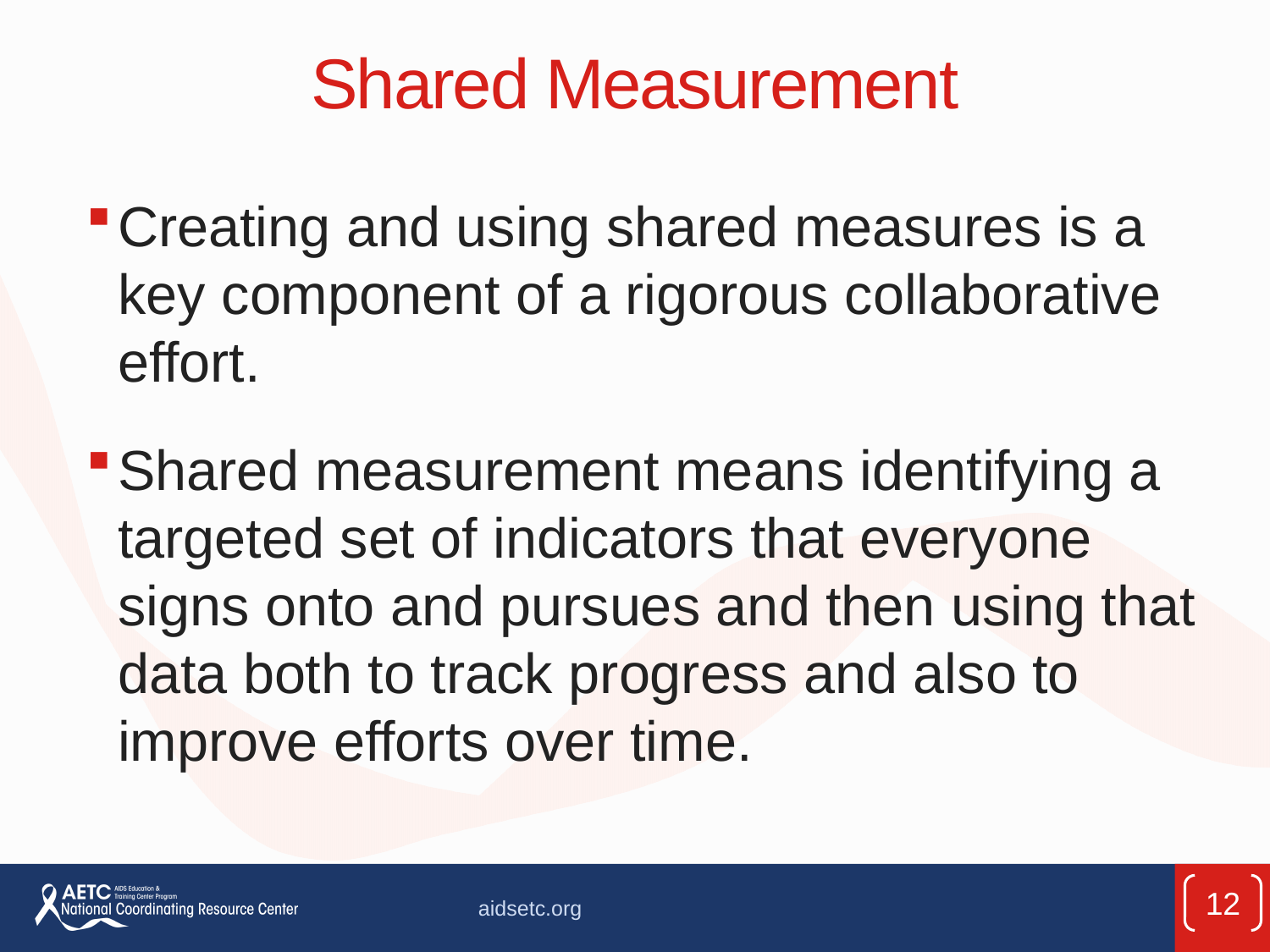

# Shared Measurement
Creating and using shared measures is a key component of a rigorous collaborative effort.

Shared measurement means identifying a targeted set of indicators that everyone signs onto and pursues and then using that data both to track progress and also to improve efforts over time.
12
aidsetc.org